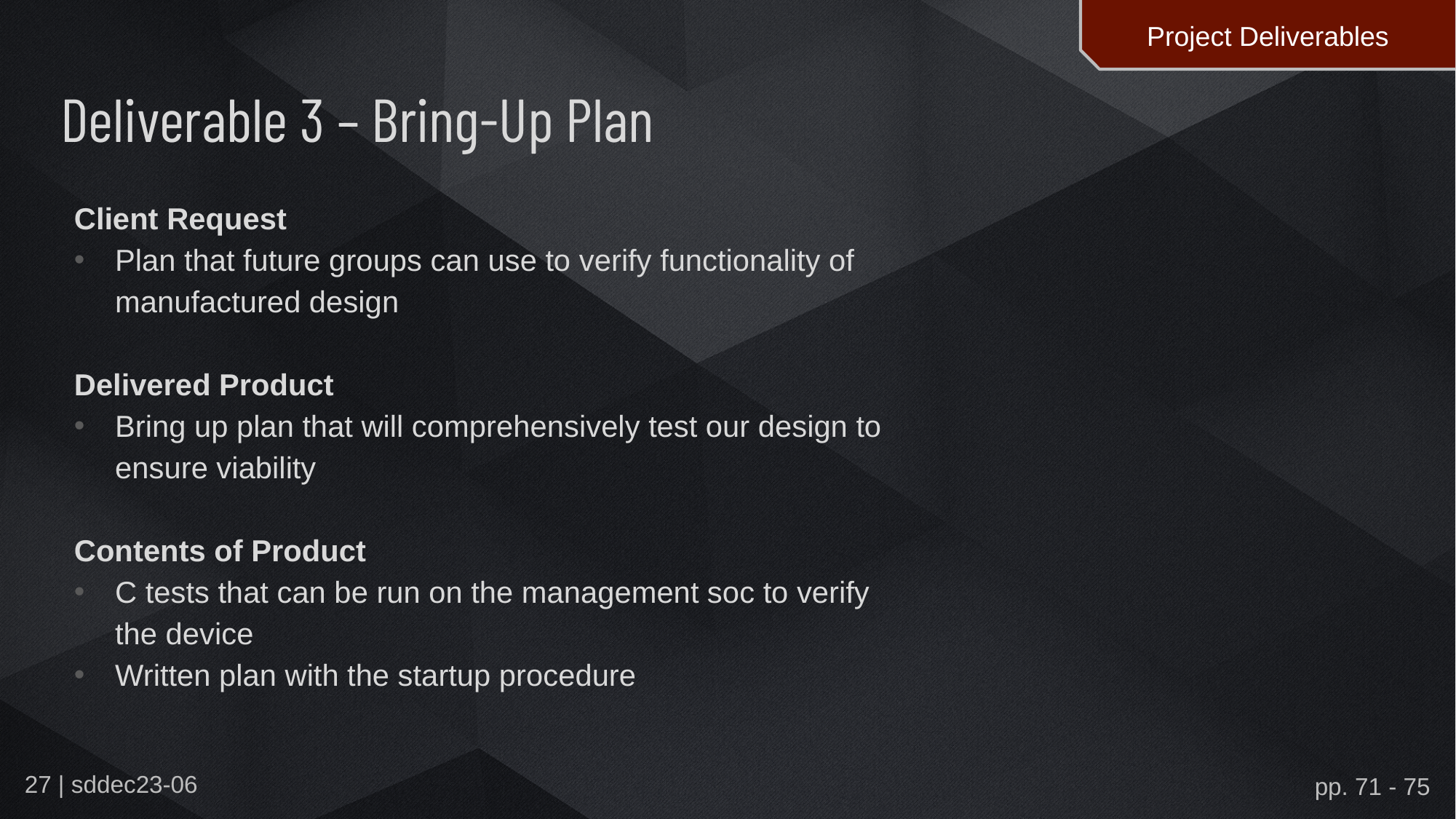

Project Deliverables
# Deliverable 3 – Bring-Up Plan

Client Request
Plan that future groups can use to verify functionality of manufactured design

Delivered Product
Bring up plan that will comprehensively test our design to ensure viability

Contents of Product
C tests that can be run on the management soc to verify the device
Written plan with the startup procedure

pp. 71 - 75